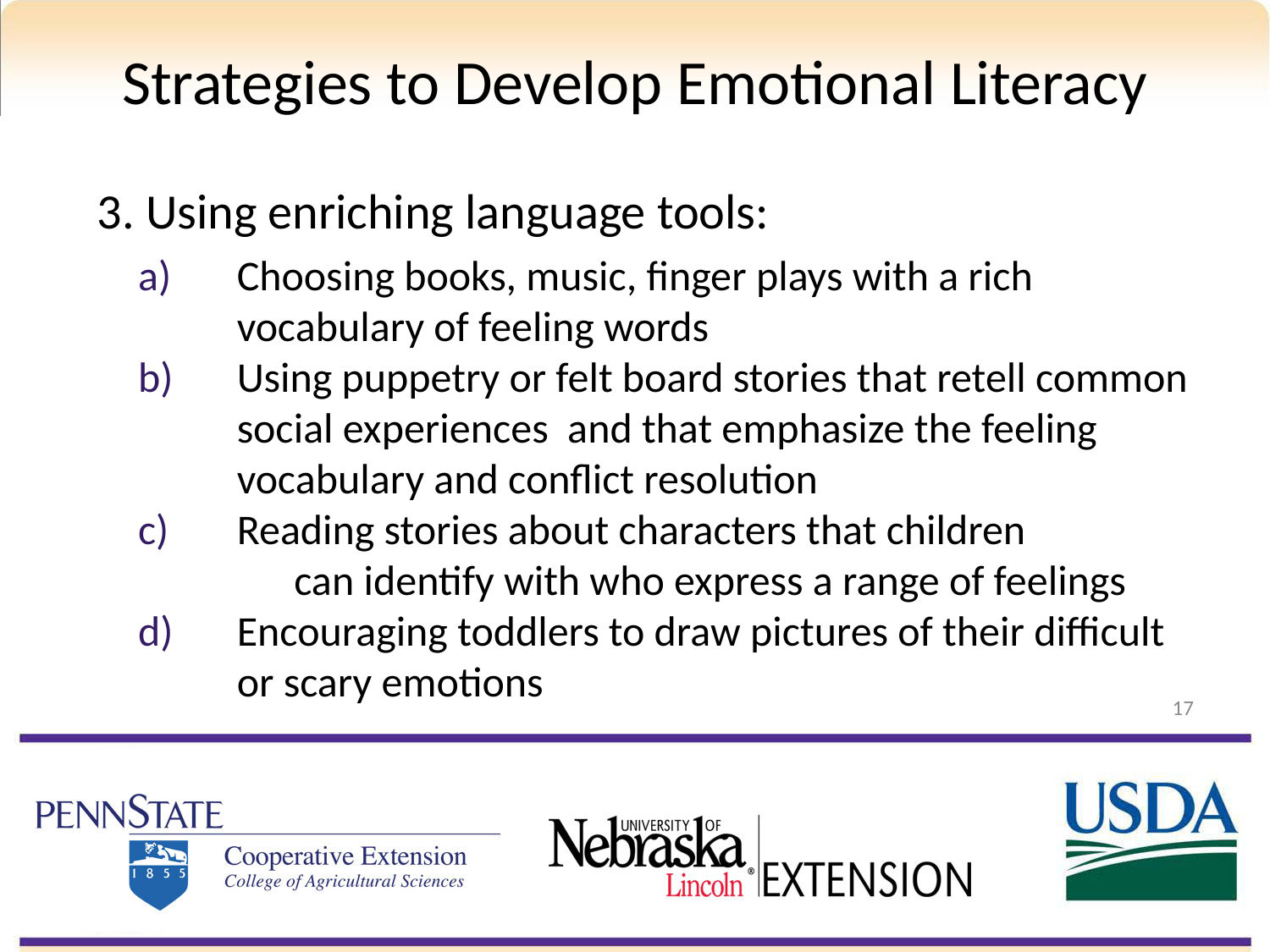

# Strategies to Develop Emotional Literacy

3. Using enriching language tools:
Choosing books, music, finger plays with a rich vocabulary of feeling words
Using puppetry or felt board stories that retell common social experiences  and that emphasize the feeling vocabulary and conflict resolution
Reading stories about characters that children                         can identify with who express a range of feelings
Encouraging toddlers to draw pictures of their difficult or scary emotions

17